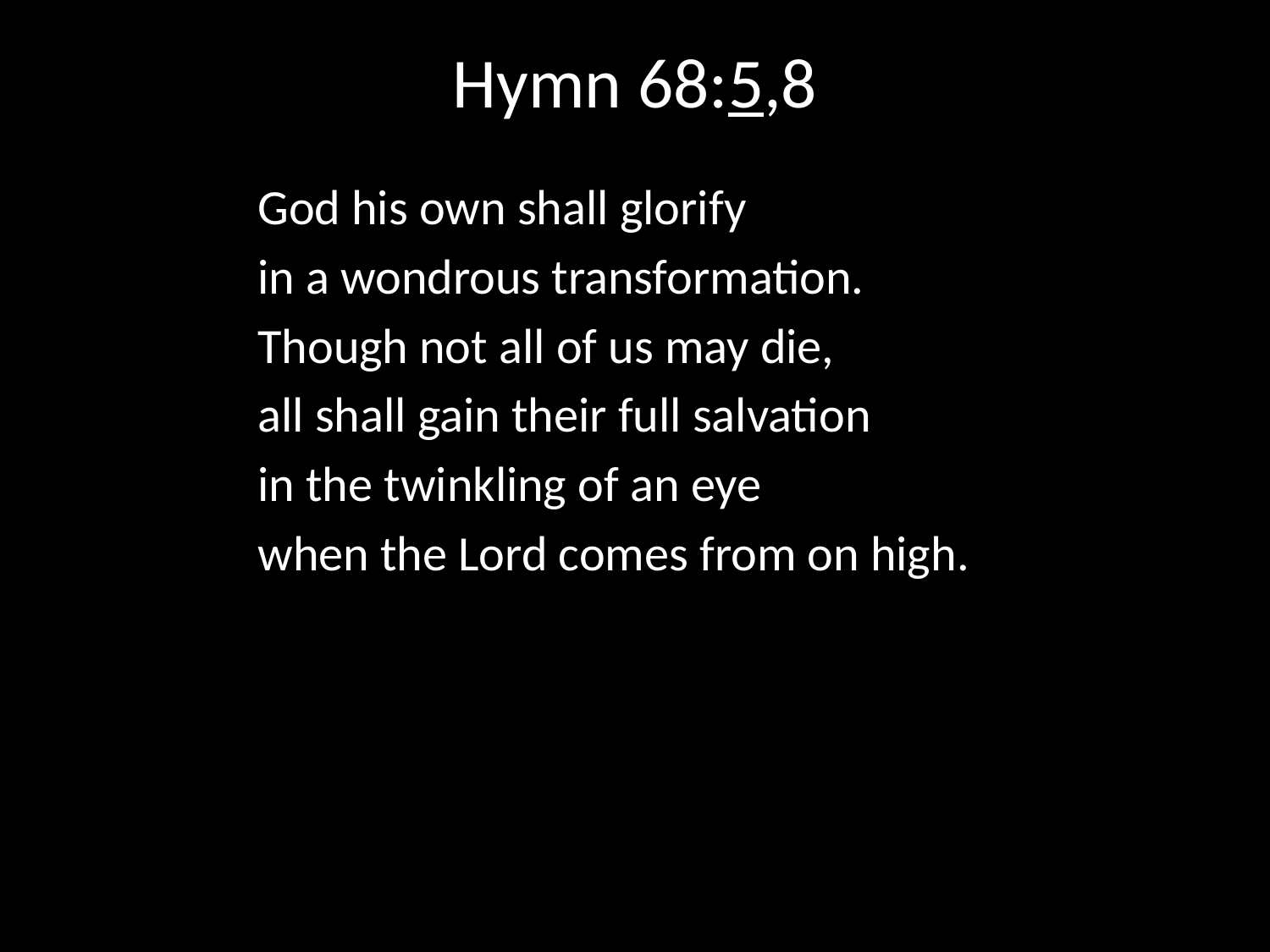

# Hymn 68:5,8
God his own shall glorify
in a wondrous transformation.
Though not all of us may die,
all shall gain their full salvation
in the twinkling of an eye
when the Lord comes from on high.